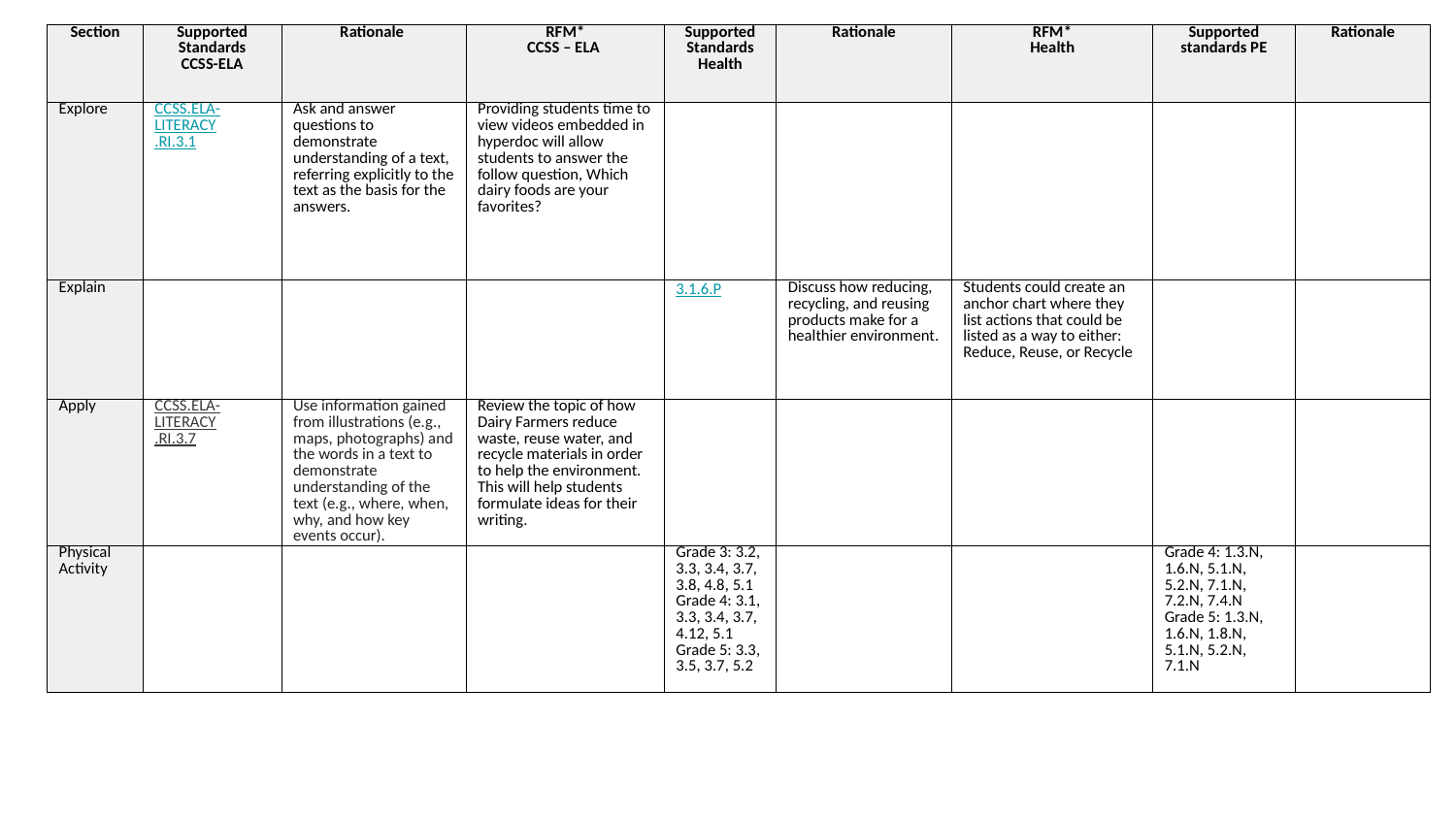

| Section | Supported Standards CCSS-ELA | Rationale | RFM\* CCSS – ELA | Supported Standards Health | Rationale | RFM\* Health | Supported standards PE | Rationale |
| --- | --- | --- | --- | --- | --- | --- | --- | --- |
| Explore | CCSS.ELA- LITERACY .RI.3.1 | Ask and answer questions to demonstrate understanding of a text, referring explicitly to the text as the basis for the answers. | Providing students time to view videos embedded in hyperdoc will allow students to answer the follow question, Which dairy foods are your favorites? |  |  |  |  |  |
| Explain |  |  |  | 3.1.6.P | Discuss how reducing, recycling, and reusing products make for a healthier environment. | Students could create an anchor chart where they list actions that could be listed as a way to either: Reduce, Reuse, or Recycle |  |  |
| Apply | CCSS.ELA- LITERACY .RI.3.7 | Use information gained from illustrations (e.g., maps, photographs) and the words in a text to demonstrate understanding of the text (e.g., where, when, why, and how key events occur). | Review the topic of how Dairy Farmers reduce waste, reuse water, and recycle materials in order to help the environment. This will help students formulate ideas for their writing. |  |  |  |  |  |
| Physical Activity |  |  |  | Grade 3: 3.2, 3.3, 3.4, 3.7, 3.8, 4.8, 5.1 Grade 4: 3.1, 3.3, 3.4, 3.7, 4.12, 5.1 Grade 5: 3.3, 3.5, 3.7, 5.2 |  |  | Grade 4: 1.3.N, 1.6.N, 5.1.N, 5.2.N, 7.1.N, 7.2.N, 7.4.N Grade 5: 1.3.N, 1.6.N, 1.8.N, 5.1.N, 5.2.N, 7.1.N |  |